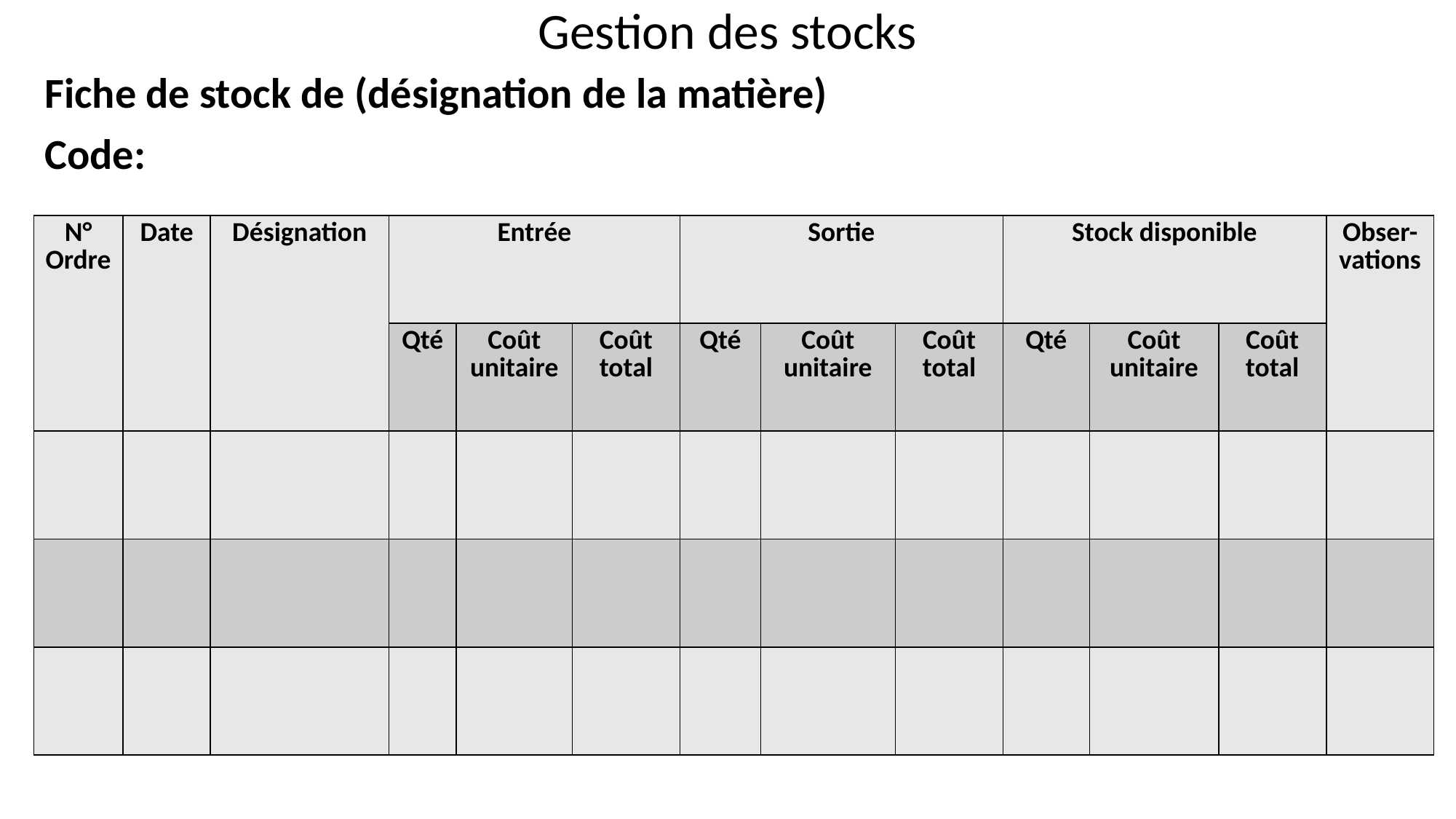

# Gestion des stocks
Fiche de stock de (désignation de la matière)
Code:

| N° Ordre | Date | Désignation | Entrée |  |  | Sortie |  |  | Stock disponible |  |  | Obser-vations |
| --- | --- | --- | --- | --- | --- | --- | --- | --- | --- | --- | --- | --- |
|  |  |  | Qté | Coût unitaire | Coût total | Qté | Coût unitaire | Coût total | Qté | Coût unitaire | Coût total |  |
|  |  |  |  |  |  |  |  |  |  |  |  |  |
|  |  |  |  |  |  |  |  |  |  |  |  |  |
|  |  |  |  |  |  |  |  |  |  |  |  |  |